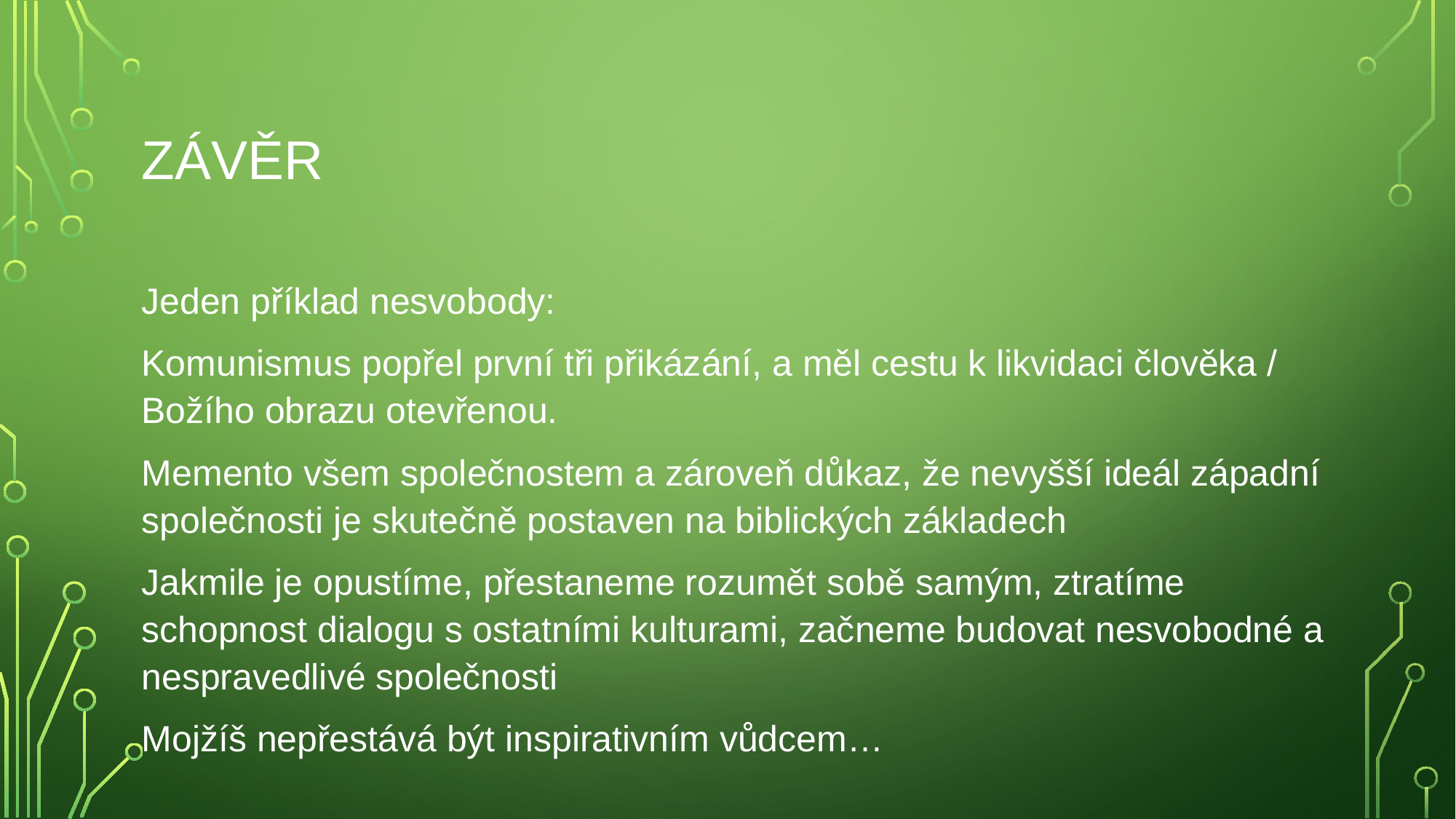

# závěr
Jeden příklad nesvobody:
Komunismus popřel první tři přikázání, a měl cestu k likvidaci člověka / Božího obrazu otevřenou.
Memento všem společnostem a zároveň důkaz, že nevyšší ideál západní společnosti je skutečně postaven na biblických základech
Jakmile je opustíme, přestaneme rozumět sobě samým, ztratíme schopnost dialogu s ostatními kulturami, začneme budovat nesvobodné a nespravedlivé společnosti
Mojžíš nepřestává být inspirativním vůdcem…